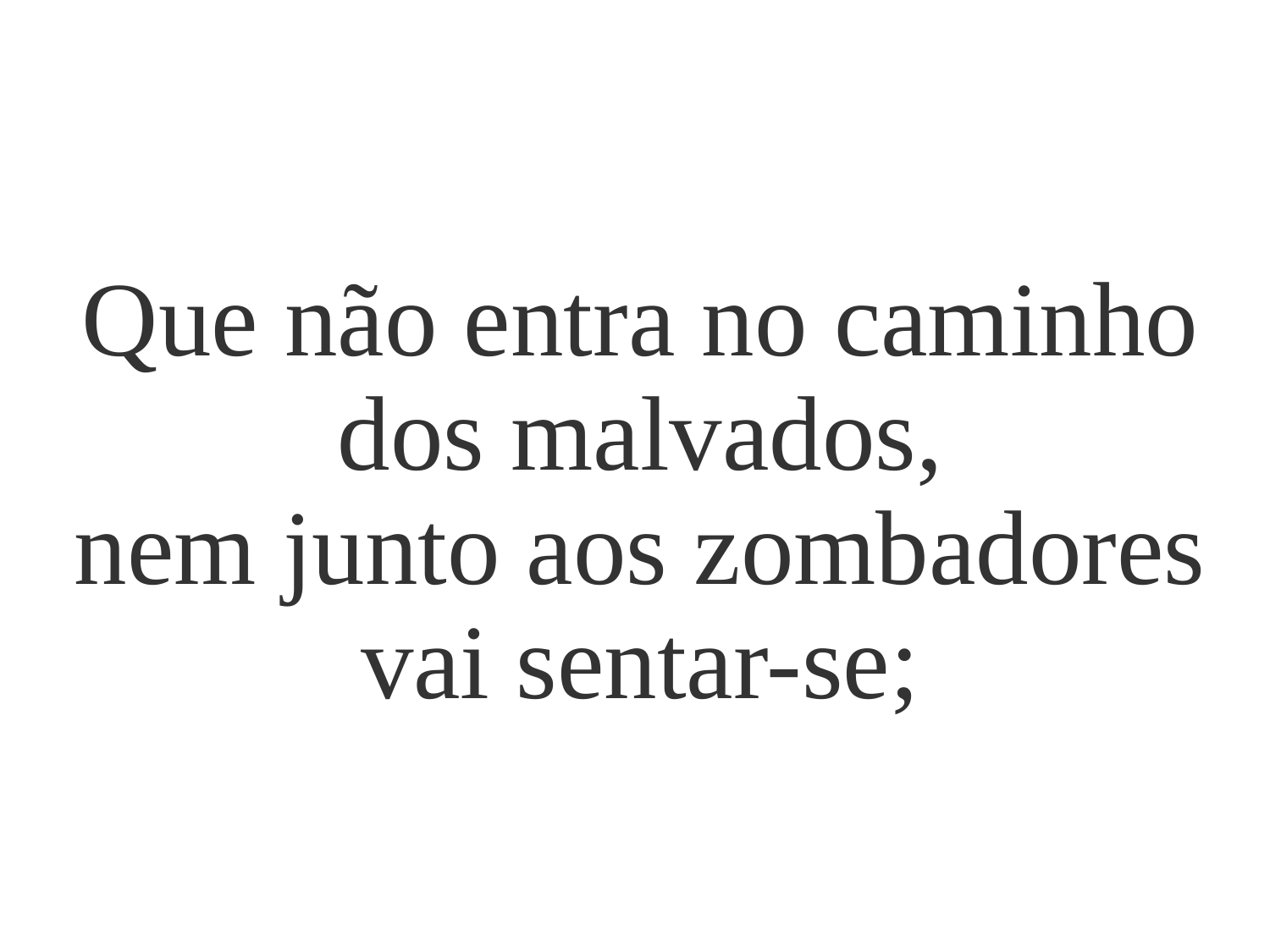

Que não entra no caminho dos malvados,
nem junto aos zombadores vai sentar-se;